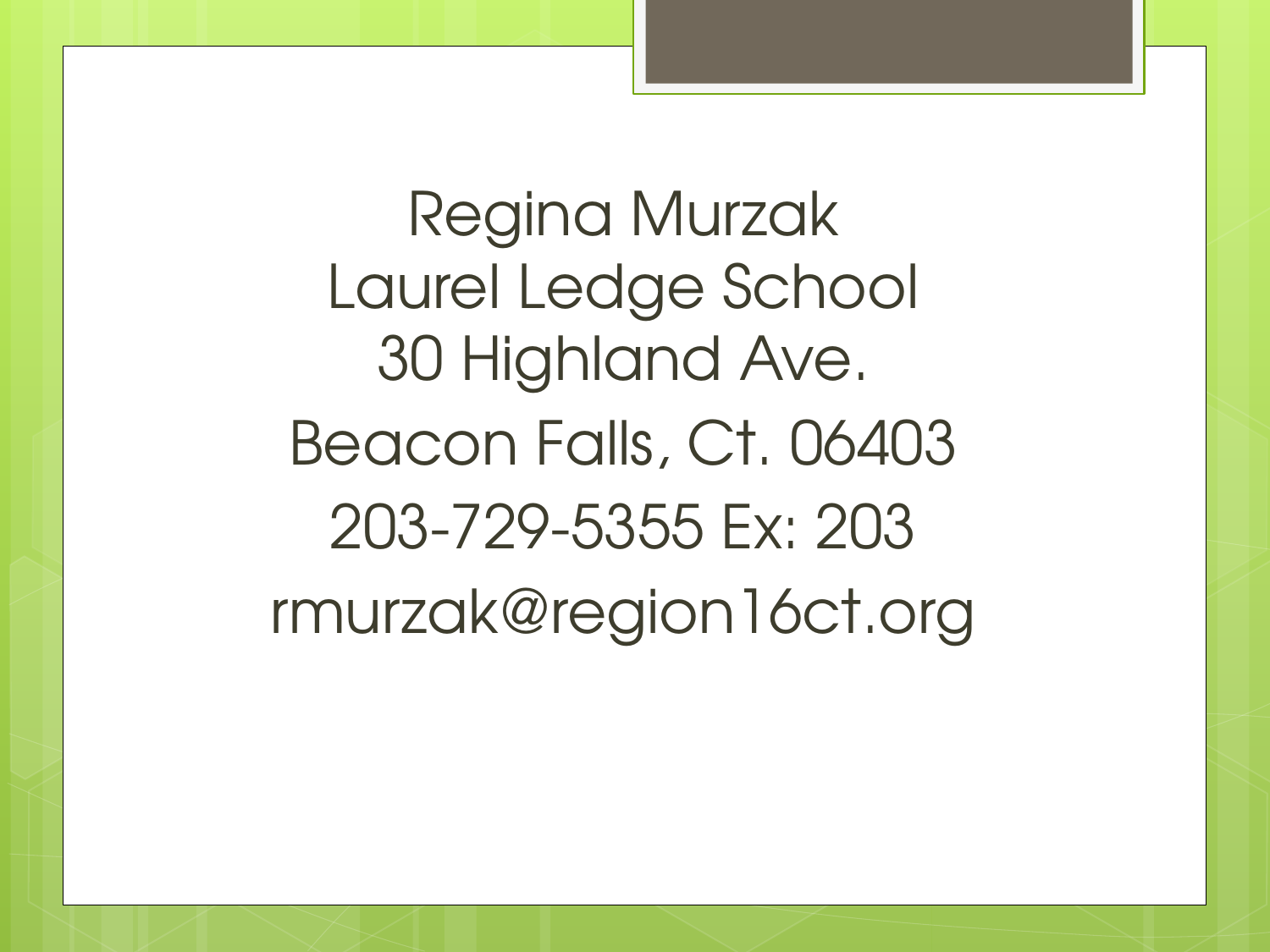

#
Regina Murzak
Laurel Ledge School
30 Highland Ave.
Beacon Falls, Ct. 06403
203-729-5355 Ex: 203
rmurzak@region16ct.org